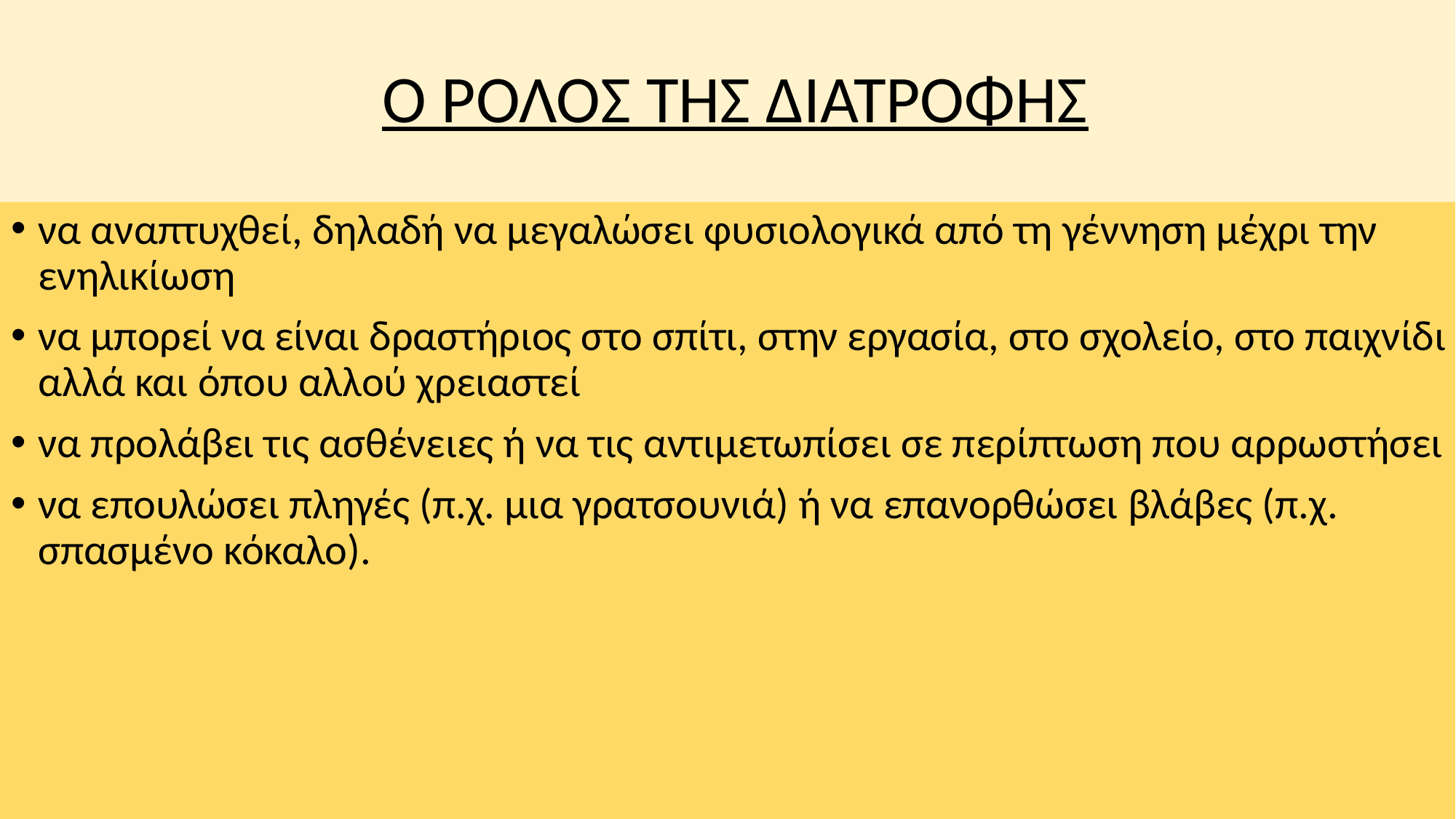

# Ο ΡΟΛΟΣ ΤΗΣ ΔΙΑΤΡΟΦΗΣ
να αναπτυχθεί, δηλαδή να μεγαλώσει φυσιολογικά από τη γέννηση μέχρι την ενηλικίωση
να μπορεί να είναι δραστήριος στο σπίτι, στην εργασία, στο σχολείο, στο παιχνίδι αλλά και όπου αλλού χρειαστεί
να προλάβει τις ασθένειες ή να τις αντιμετωπίσει σε περίπτωση που αρρωστήσει
να επουλώσει πληγές (π.χ. μια γρατσουνιά) ή να επανορθώσει βλάβες (π.χ. σπασμένο κόκαλο).